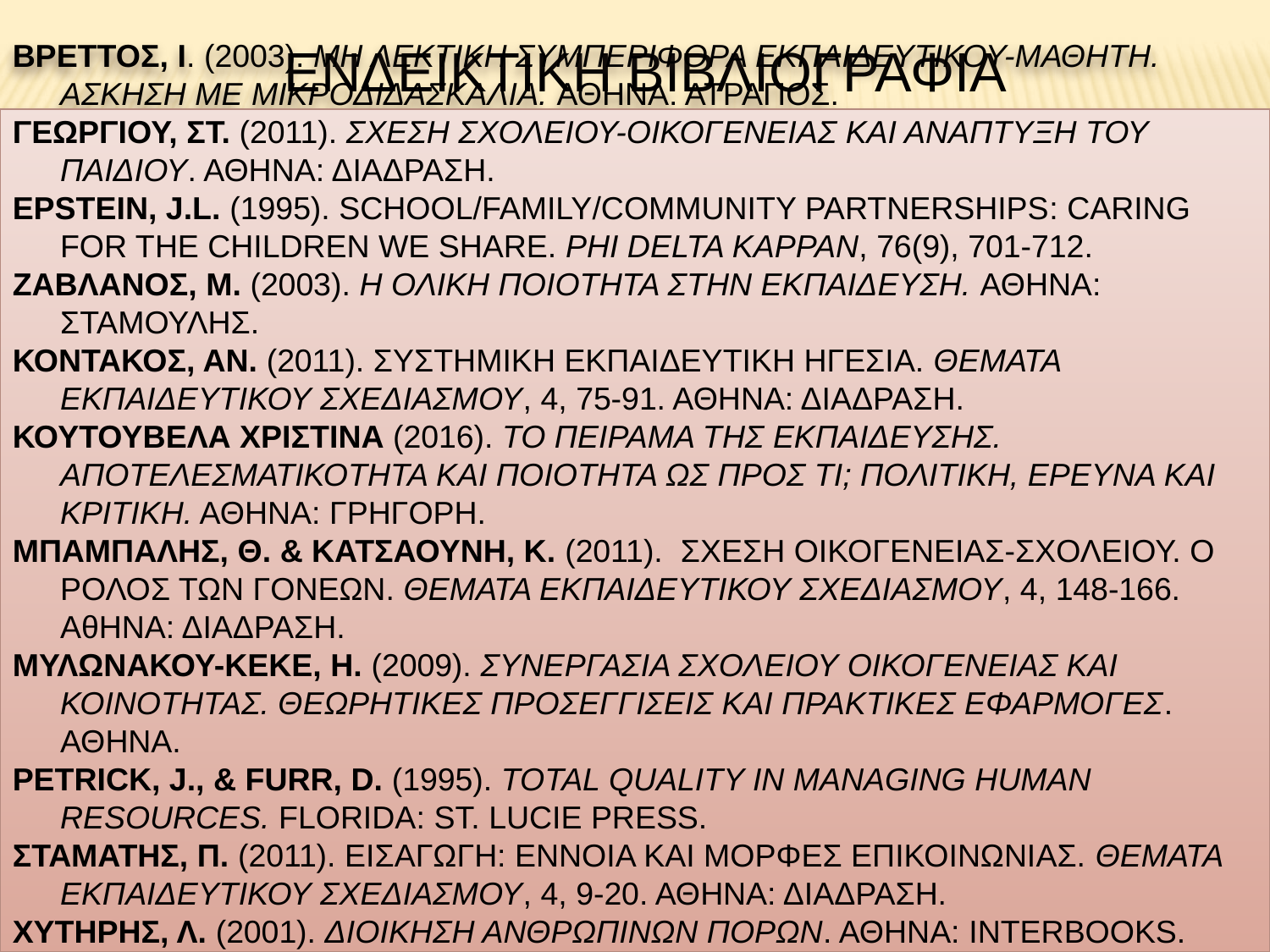

# ΕΝΔΕΙΚΤΙΚΗ ΒΙΒΛΙΟΓΡΑΦΙΑ
ΒΡΕΤΤΟΣ, Ι. (2003). ΜΗ ΛΕΚΤΙΚΗ ΣΥΜΠΕΡΙΦΟΡΑ ΕΚΠΑΙΔΕΥΤΙΚΟΥ-ΜΑΘΗΤΗ. ΑΣΚΗΣΗ ΜΕ ΜΙΚΡΟΔΙΔΑΣΚΑΛΙΑ. ΑΘΗΝΑ: ΑΤΡΑΠΟΣ.
ΓΕΩΡΓΙΟΥ, ΣΤ. (2011). ΣΧΕΣΗ ΣΧΟΛΕΙΟΥ-ΟΙΚΟΓΕΝΕΙΑΣ ΚΑΙ ΑΝΑΠΤΥΞΗ ΤΟΥ ΠΑΙΔΙΟΥ. ΑΘΗΝΑ: ΔΙΑΔΡΑΣΗ.
EPSTEIN, J.L. (1995). SCHOOL/FAMILY/COMMUNITY PARTNERSHIPS: CARING FOR THE CHILDREN WE SHARE. PHI DELTA KAPPAN, 76(9), 701-712.
ΖΑΒΛΑΝΟΣ, Μ. (2003). Η ΟΛΙΚΗ ΠΟΙΟΤΗΤΑ ΣΤΗΝ ΕΚΠΑΙΔΕΥΣΗ. ΑΘΗΝΑ: ΣΤΑΜΟΥΛΗΣ.
ΚΟΝΤΑΚΟΣ, ΑΝ. (2011). ΣΥΣΤΗΜΙΚΗ ΕΚΠΑΙΔΕΥΤΙΚΗ ΗΓΕΣΙΑ. ΘΕΜΑΤΑ ΕΚΠΑΙΔΕΥΤΙΚΟΥ ΣΧΕΔΙΑΣΜΟΥ, 4, 75-91. ΑΘΗΝΑ: ΔΙΑΔΡΑΣΗ.
ΚΟΥΤΟΥΒΕΛΑ ΧΡΙΣΤΙΝΑ (2016). ΤΟ ΠΕΙΡΑΜΑ ΤΗΣ ΕΚΠΑΙΔΕΥΣΗΣ. ΑΠΟΤΕΛΕΣΜΑΤΙΚΟΤΗΤΑ ΚΑΙ ΠΟΙΟΤΗΤΑ ΩΣ ΠΡΟΣ ΤΙ; ΠΟΛΙΤΙΚΗ, ΕΡΕΥΝΑ ΚΑΙ ΚΡΙΤΙΚΗ. ΑΘΗΝΑ: ΓΡΗΓΟΡΗ.
ΜΠΑΜΠΑΛΗΣ, Θ. & ΚΑΤΣΑΟΥΝΗ, Κ. (2011).  ΣΧΕΣΗ ΟΙΚΟΓΕΝΕΙΑΣ-ΣΧΟΛΕΙΟΥ. Ο ΡΟΛΟΣ ΤΩΝ ΓΟΝΕΩΝ. ΘΕΜΑΤΑ ΕΚΠΑΙΔΕΥΤΙΚΟΥ ΣΧΕΔΙΑΣΜΟΥ, 4, 148-166. ΑθΗΝΑ: ΔΙΑΔΡΑΣΗ.
ΜΥΛΩΝΑΚΟΥ-ΚΕΚΕ, Η. (2009). ΣΥΝΕΡΓΑΣΙΑ ΣΧΟΛΕΙΟΥ ΟΙΚΟΓΕΝΕΙΑΣ ΚΑΙ ΚΟΙΝΟΤΗΤΑΣ. ΘΕΩΡΗΤΙΚΕΣ ΠΡΟΣΕΓΓΙΣΕΙΣ ΚΑΙ ΠΡΑΚΤΙΚΕΣ ΕΦΑΡΜΟΓΕΣ. ΑΘΗΝΑ.
PETRICK, J., & FURR, D. (1995). TOTAL QUALITY IN MANAGING HUMAN RESOURCES. FLORIDA: ST. LUCIE PRESS.
ΣΤΑΜΑΤΗΣ, Π. (2011). ΕΙΣΑΓΩΓΗ: ΕΝΝΟΙΑ ΚΑΙ ΜΟΡΦΕΣ ΕΠΙΚΟΙΝΩΝΙΑΣ. ΘΕΜΑΤΑ ΕΚΠΑΙΔΕΥΤΙΚΟΥ ΣΧΕΔΙΑΣΜΟΥ, 4, 9-20. ΑΘΗΝΑ: ΔΙΑΔΡΑΣΗ.
ΧΥΤΗΡΗΣ, Λ. (2001). ΔΙΟΙΚΗΣΗ ΑΝΘΡΩΠΙΝΩΝ ΠΟΡΩΝ. ΑΘΗΝΑ: INTERBOOKS.
ΨΥΛΛΑ, Μ. (2003). Η ΠΟΛΙΤΙΚΗ ΩΣ ΔΡΑΣΗ ΚΑΙ ΛΟΓΟΣ. ΑΘΗΝΑ: ΤΥΠΩΘΗΤΩ-ΓΙΩΡΓΟΣ ΔΑΡΔΑΝΟΣ.